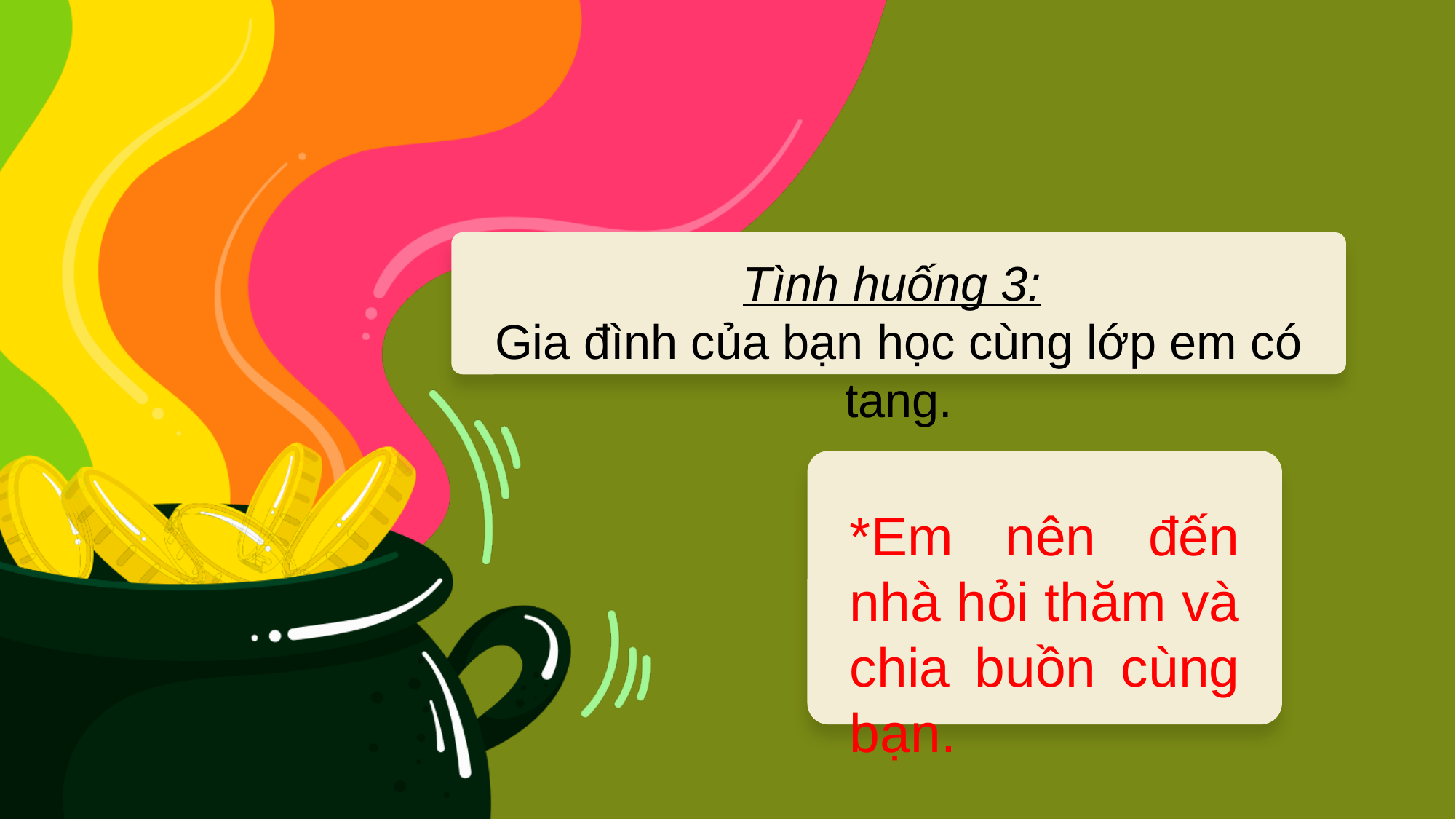

Tình huống 3:
Gia đình của bạn học cùng lớp em có tang.

*Em nên đến nhà hỏi thăm và chia buồn cùng bạn.